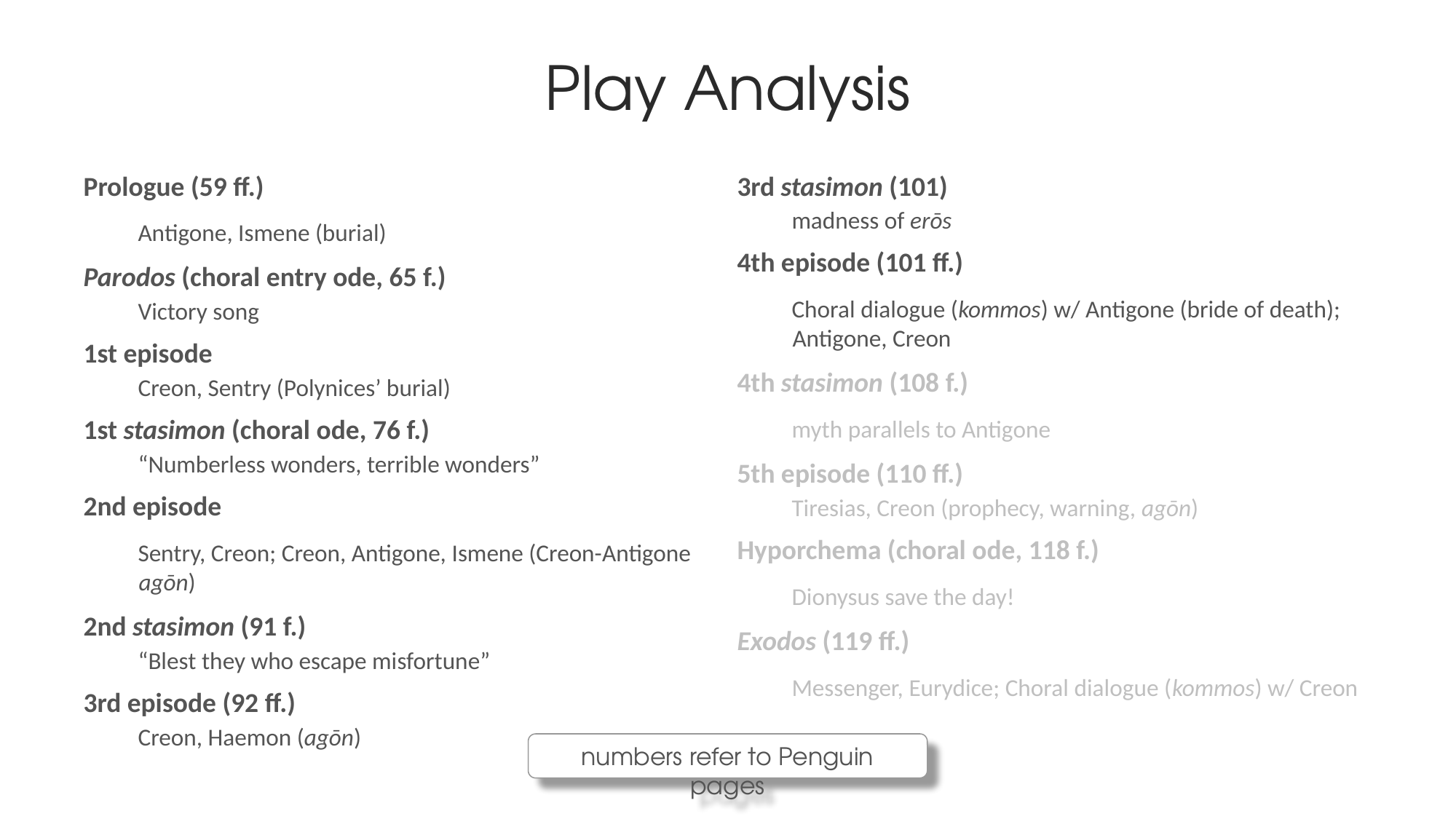

# Play Analysis
Prologue (59 ff.)
Antigone, Ismene (burial)
Parodos (choral entry ode, 65 f.)
Victory song
1st episode
Creon, Sentry (Polynices’ burial)
1st stasimon (choral ode, 76 f.)
“Numberless wonders, terrible wonders”
2nd episode
Sentry, Creon; Creon, Antigone, Ismene (Creon-Antigone agōn)
2nd stasimon (91 f.)
“Blest they who escape misfortune”
3rd episode (92 ff.)
Creon, Haemon (agōn)
3rd stasimon (101)
madness of erōs
4th episode (101 ff.)
Choral dialogue (kommos) w/ Antigone (bride of death); Antigone, Creon
4th stasimon (108 f.)
myth parallels to Antigone
5th episode (110 ff.)
Tiresias, Creon (prophecy, warning, agōn)
Hyporchema (choral ode, 118 f.)
Dionysus save the day!
Exodos (119 ff.)
Messenger, Eurydice; Choral dialogue (kommos) w/ Creon
numbers refer to Penguin pages